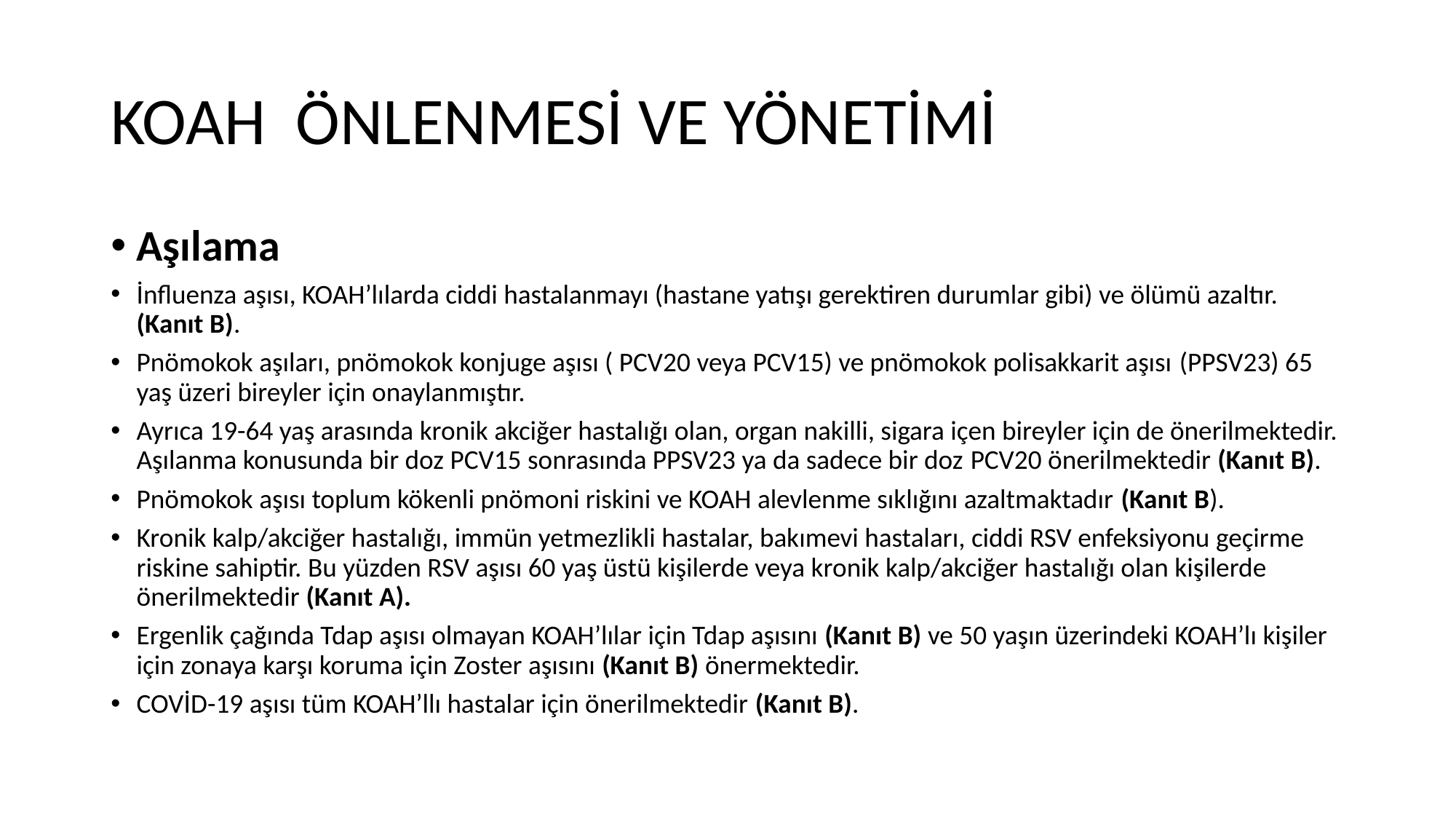

# KOAH  ÖNLENMESİ VE YÖNETİMİ
Aşılama
İnfluenza aşısı, KOAH’lılarda ciddi hastalanmayı (hastane yatışı gerektiren durumlar gibi) ve ölümü azaltır. (Kanıt B).
Pnömokok aşıları, pnömokok konjuge aşısı ( PCV20 veya PCV15) ve pnömokok polisakkarit aşısı (PPSV23) 65 yaş üzeri bireyler için onaylanmıştır.
Ayrıca 19-64 yaş arasında kronik akciğer hastalığı olan, organ nakilli, sigara içen bireyler için de önerilmektedir. Aşılanma konusunda bir doz PCV15 sonrasında PPSV23 ya da sadece bir doz PCV20 önerilmektedir (Kanıt B).
Pnömokok aşısı toplum kökenli pnömoni riskini ve KOAH alevlenme sıklığını azaltmaktadır (Kanıt B).
Kronik kalp/akciğer hastalığı, immün yetmezlikli hastalar, bakımevi hastaları, ciddi RSV enfeksiyonu geçirme riskine sahiptir. Bu yüzden RSV aşısı 60 yaş üstü kişilerde veya kronik kalp/akciğer hastalığı olan kişilerde önerilmektedir (Kanıt A).
Ergenlik çağında Tdap aşısı olmayan KOAH’lılar için Tdap aşısını (Kanıt B) ve 50 yaşın üzerindeki KOAH’lı kişiler için zonaya karşı koruma için Zoster aşısını (Kanıt B) önermektedir.
COVİD-19 aşısı tüm KOAH’llı hastalar için önerilmektedir (Kanıt B).